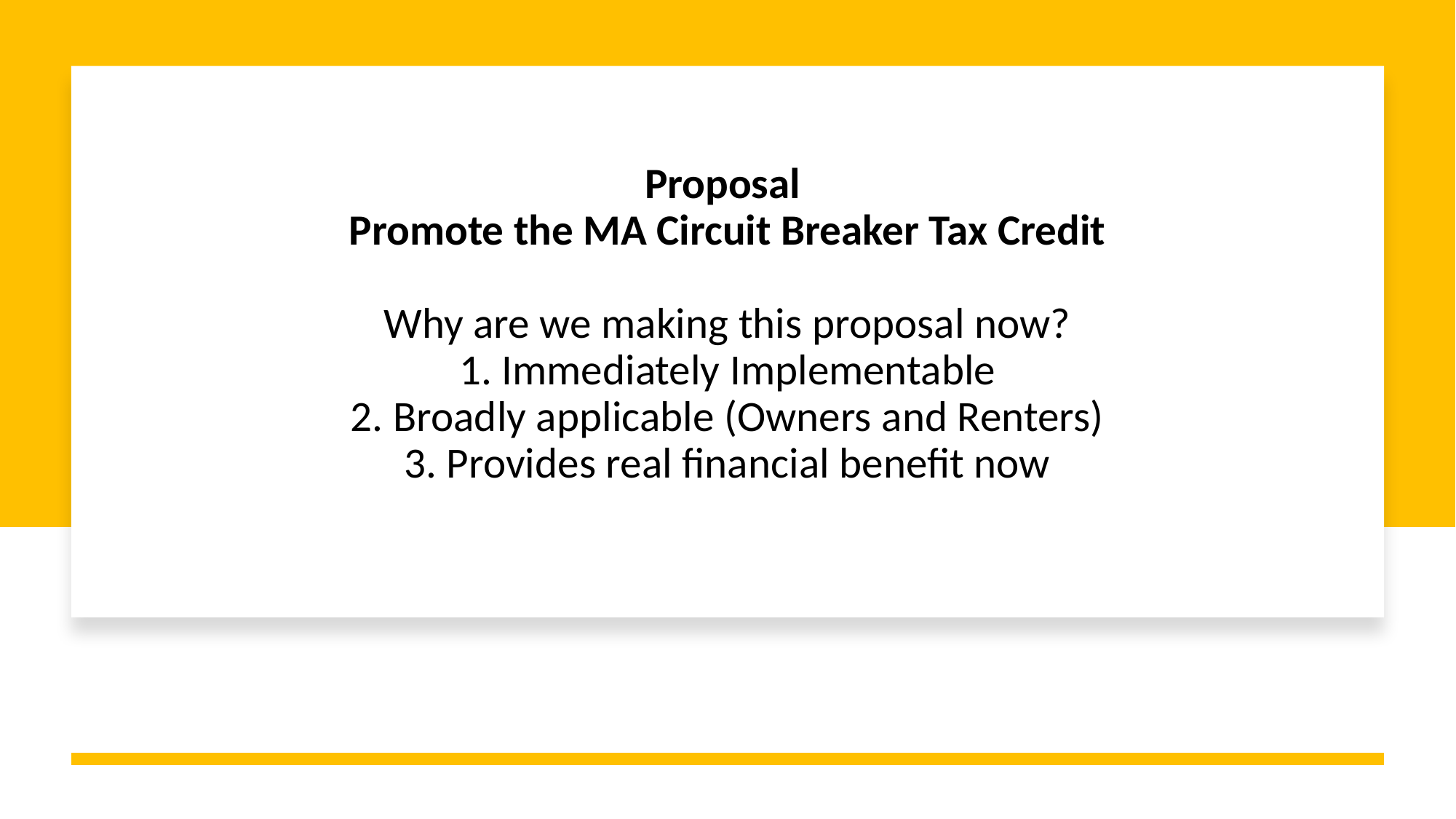

# Proposal Promote the MA Circuit Breaker Tax Credit Why are we making this proposal now? 1. Immediately Implementable 2. Broadly applicable (Owners and Renters) 3. Provides real financial benefit now